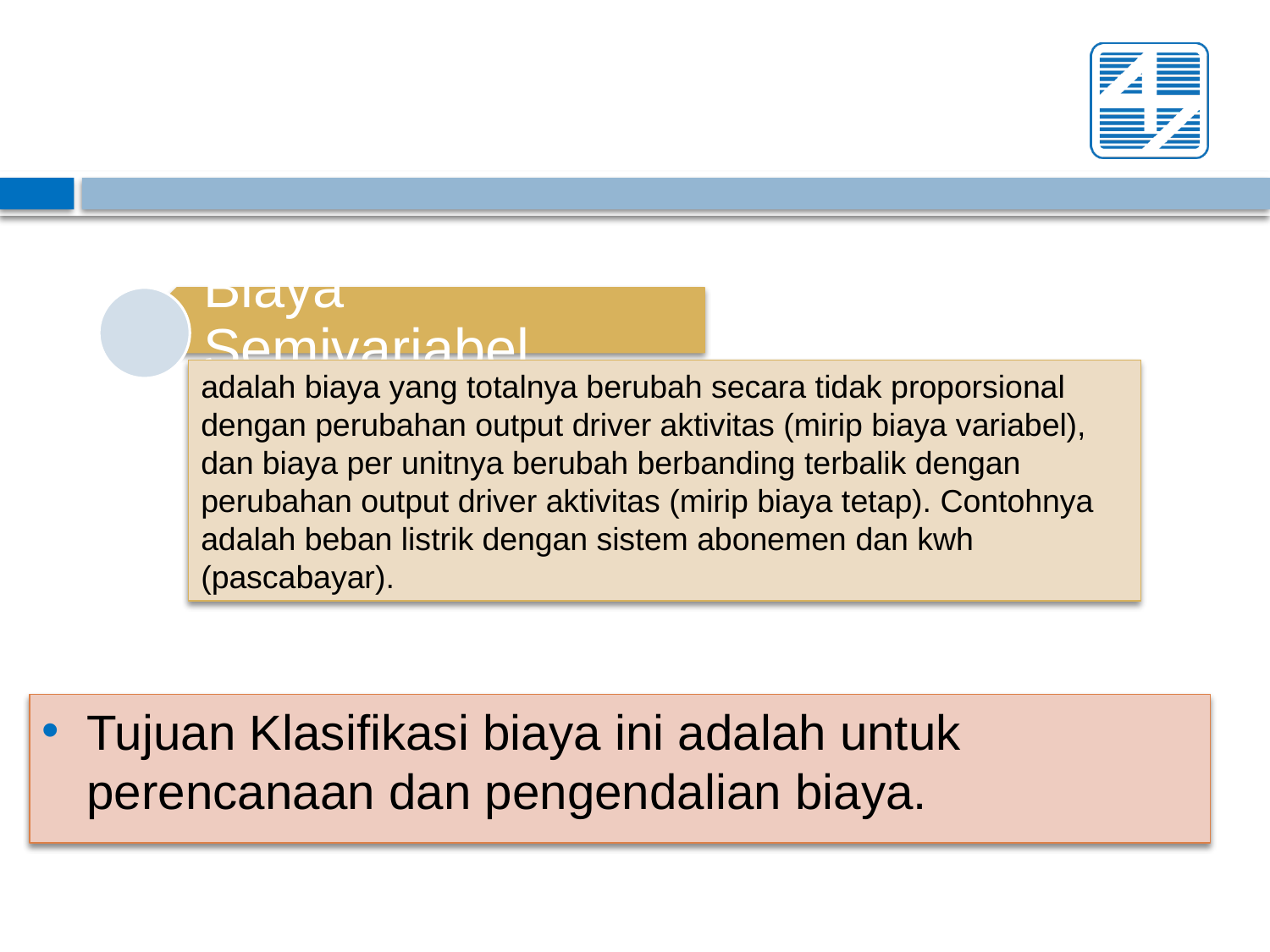

Biaya Semivariabel
adalah biaya yang totalnya berubah secara tidak proporsional dengan perubahan output driver aktivitas (mirip biaya variabel), dan biaya per unitnya berubah berbanding terbalik dengan perubahan output driver aktivitas (mirip biaya tetap). Contohnya adalah beban listrik dengan sistem abonemen dan kwh (pascabayar).
Tujuan Klasifikasi biaya ini adalah untuk perencanaan dan pengendalian biaya.